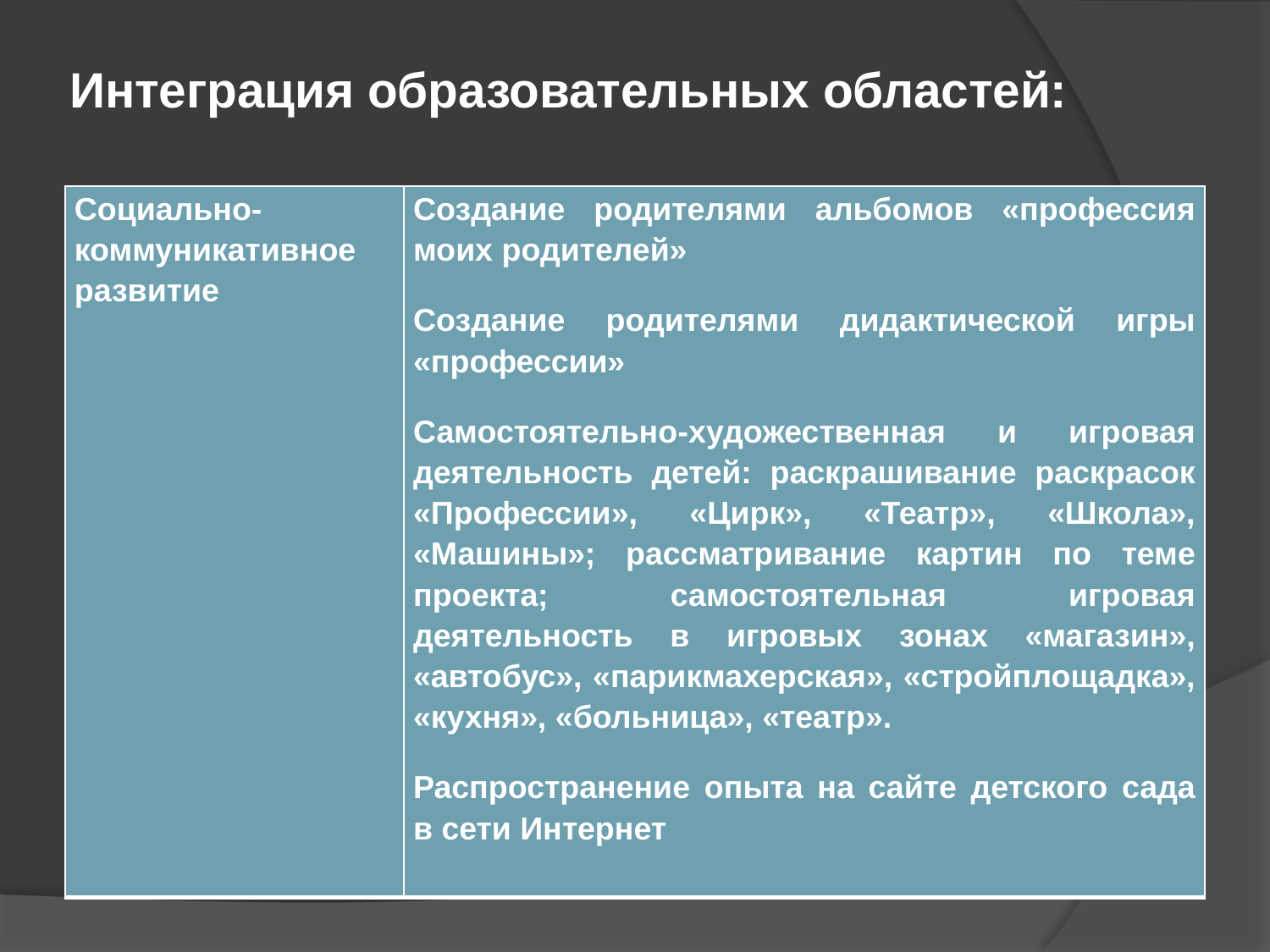

# Интеграция образовательных областей:
| Социально-коммуникативное развитие | Создание родителями альбомов «профессия моих родителей» Создание родителями дидактической игры «профессии» Самостоятельно-художественная и игровая деятельность детей: раскрашивание раскрасок «Профессии», «Цирк», «Театр», «Школа», «Машины»; рассматривание картин по теме проекта; самостоятельная игровая деятельность в игровых зонах «магазин», «автобус», «парикмахерская», «стройплощадка», «кухня», «больница», «театр». Распространение опыта на сайте детского сада в сети Интернет |
| --- | --- |